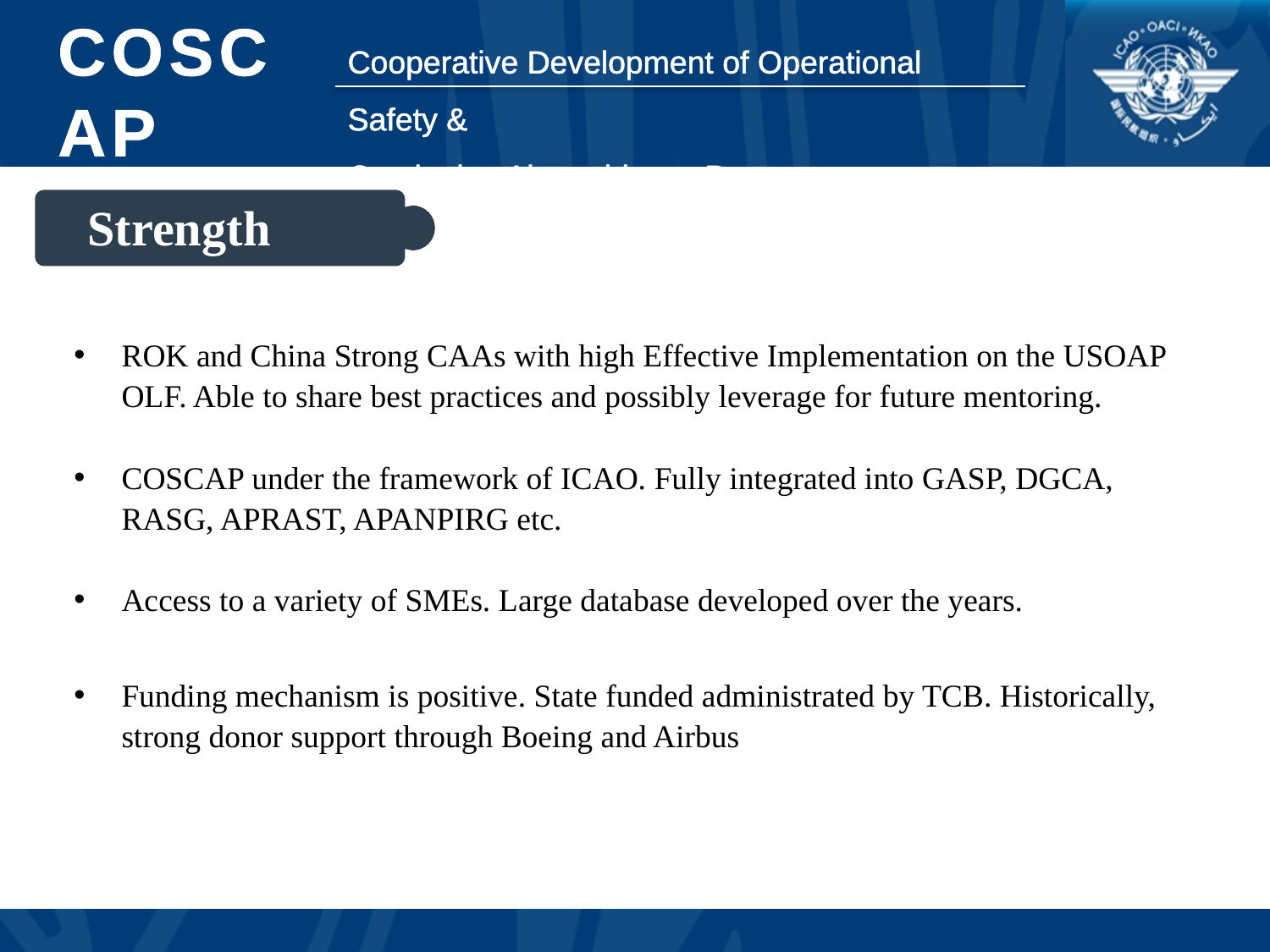

Strength
ROK and China Strong CAAs with high Effective Implementation on the USOAP OLF. Able to share best practices and possibly leverage for future mentoring.

COSCAP under the framework of ICAO. Fully integrated into GASP, DGCA, RASG, APRAST, APANPIRG etc.

Access to a variety of SMEs. Large database developed over the years.

Funding mechanism is positive. State funded administrated by TCB. Historically, strong donor support through Boeing and Airbus